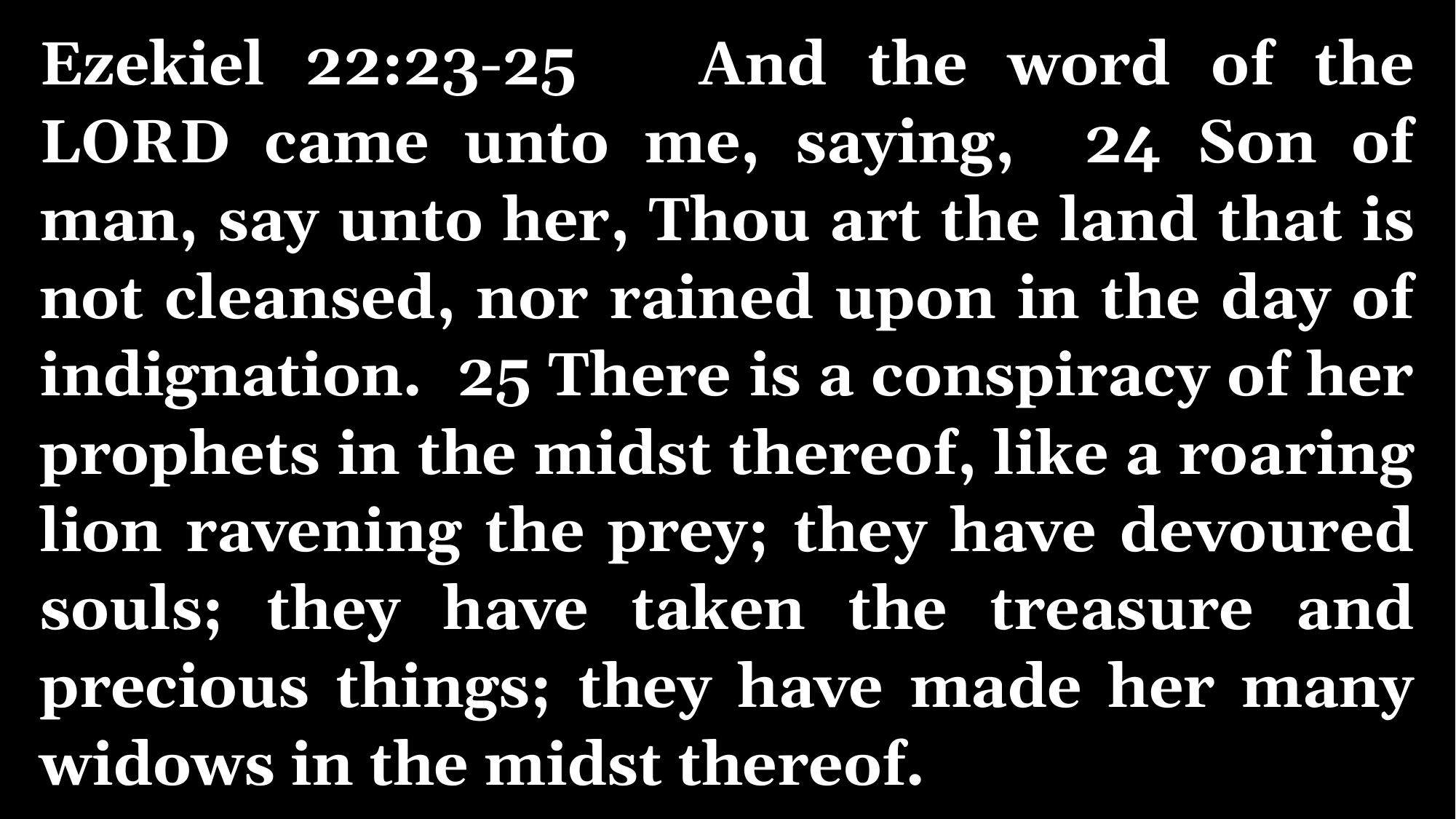

Ezekiel 22:23-25   And the word of the LORD came unto me, saying,  24 Son of man, say unto her, Thou art the land that is not cleansed, nor rained upon in the day of indignation.  25 There is a conspiracy of her prophets in the midst thereof, like a roaring lion ravening the prey; they have devoured souls; they have taken the treasure and precious things; they have made her many widows in the midst thereof.